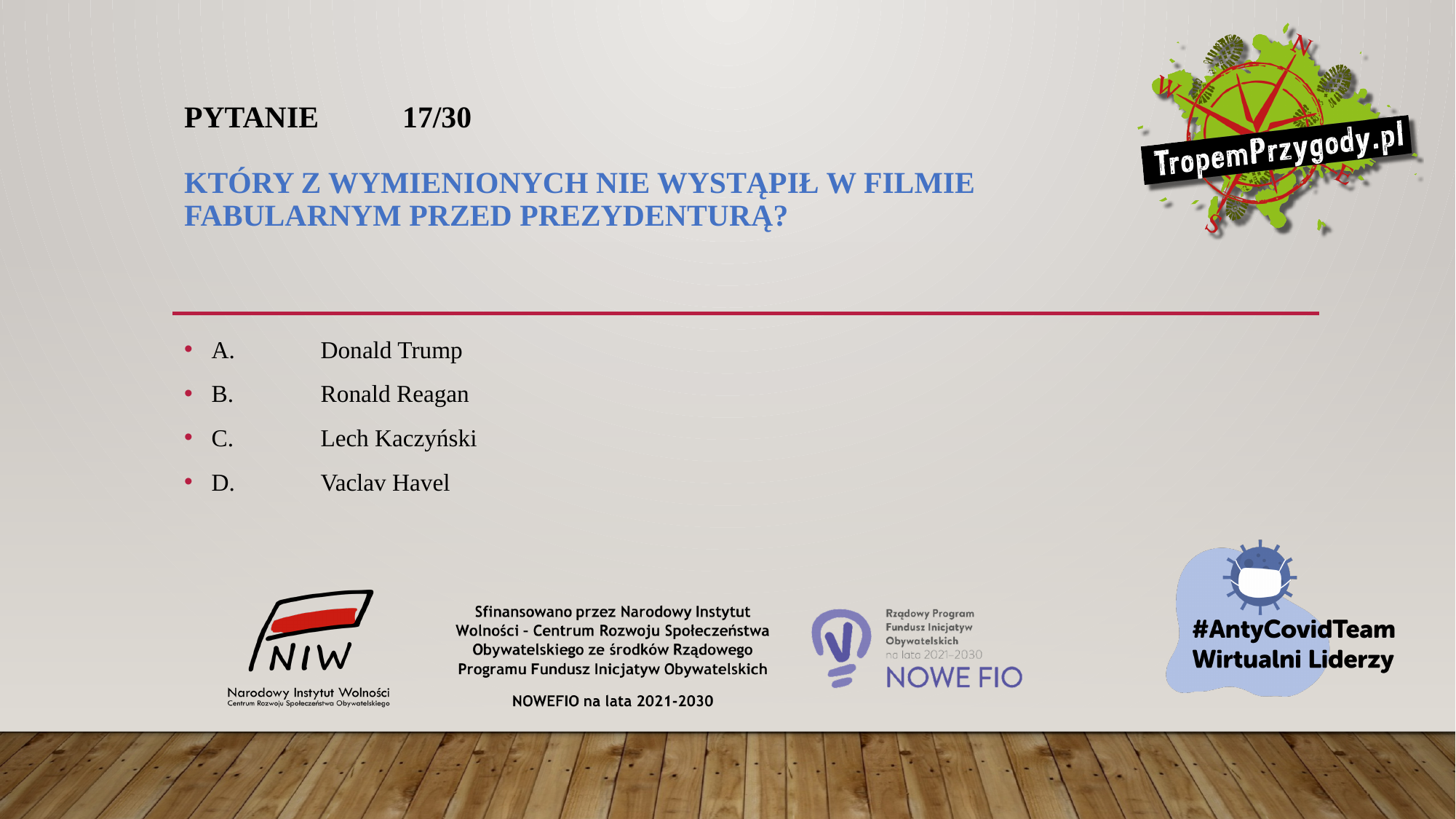

# Pytanie 	17/30 Który z wymienionych nie wystąpił w filmie fabularnym przed prezydenturą?
A.	Donald Trump
B.	Ronald Reagan
C.	Lech Kaczyński
D.	Vaclav Havel